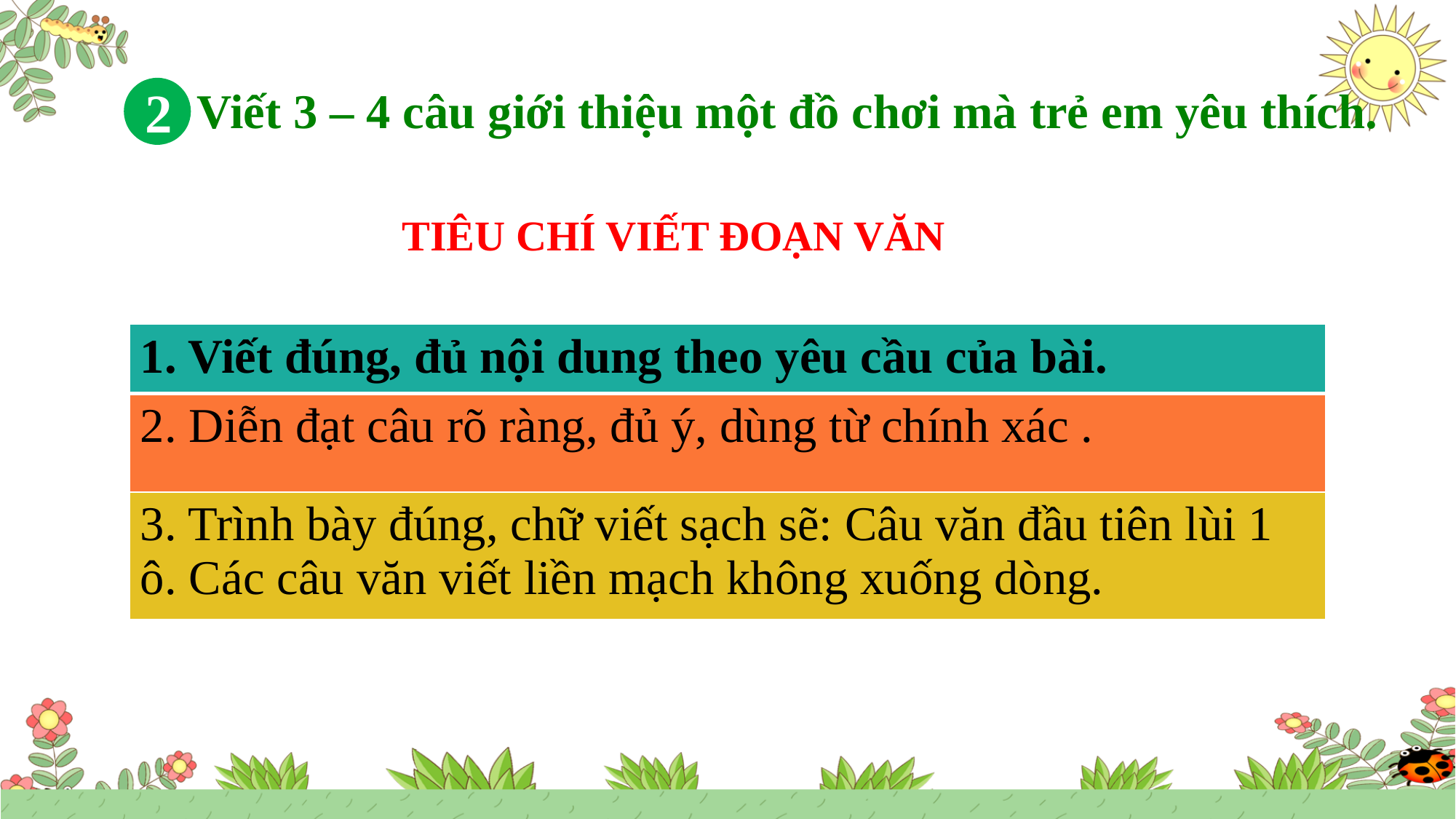

Viết 3 – 4 câu giới thiệu một đồ chơi mà trẻ em yêu thích.
2
TIÊU CHÍ VIẾT ĐOẠN VĂN
| 1. Viết đúng, đủ nội dung theo yêu cầu của bài. |
| --- |
| 2. Diễn đạt câu rõ ràng, đủ ý, dùng từ chính xác . |
| 3. Trình bày đúng, chữ viết sạch sẽ: Câu văn đầu tiên lùi 1 ô. Các câu văn viết liền mạch không xuống dòng. |